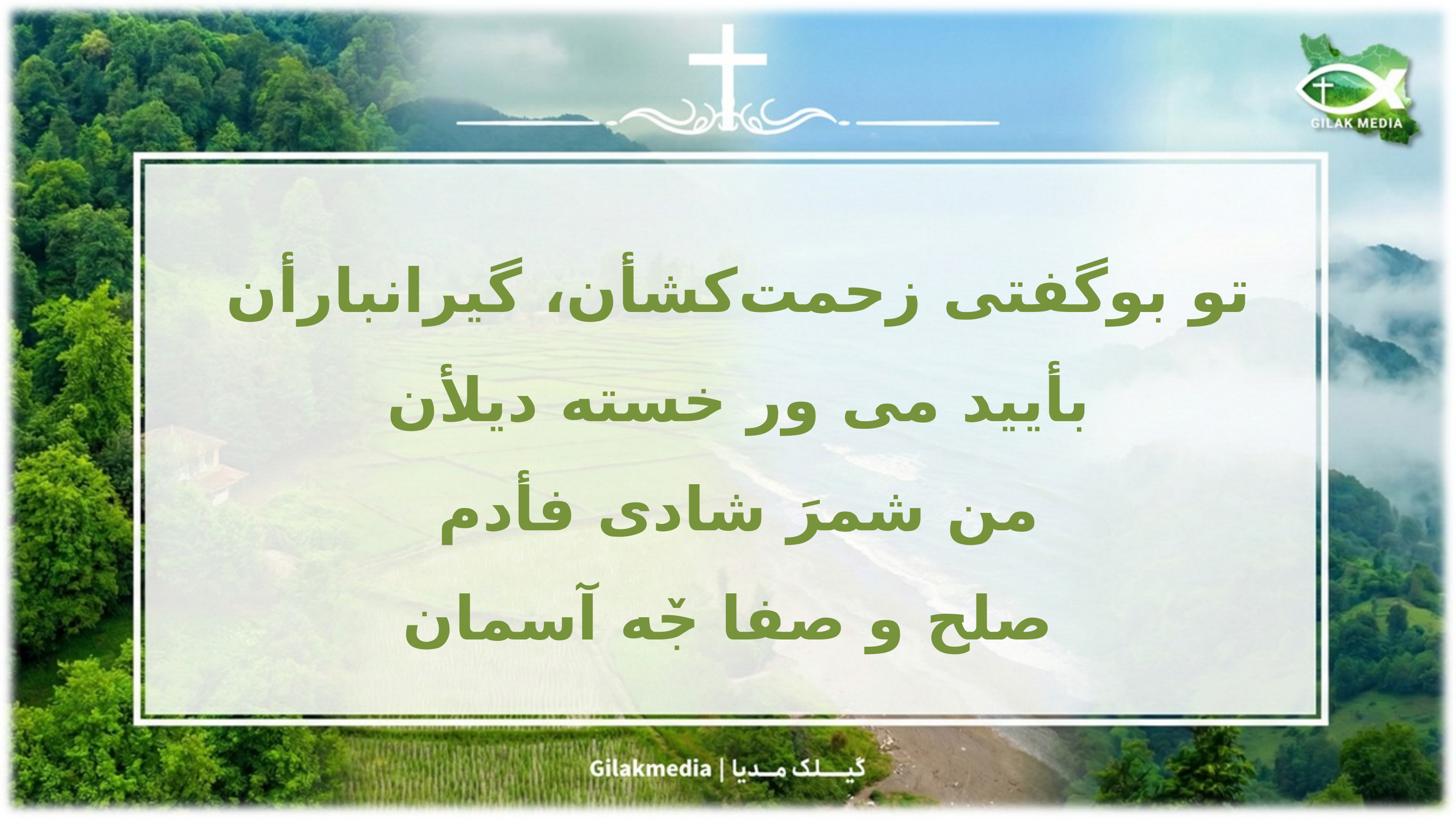

تو بوگفتی زحمت‌کشأن، گیرانبارأن
بأیید می ور خسته دیلأن
من شمرَ شادی فأدم
صلح و صفا جٚه آسمان